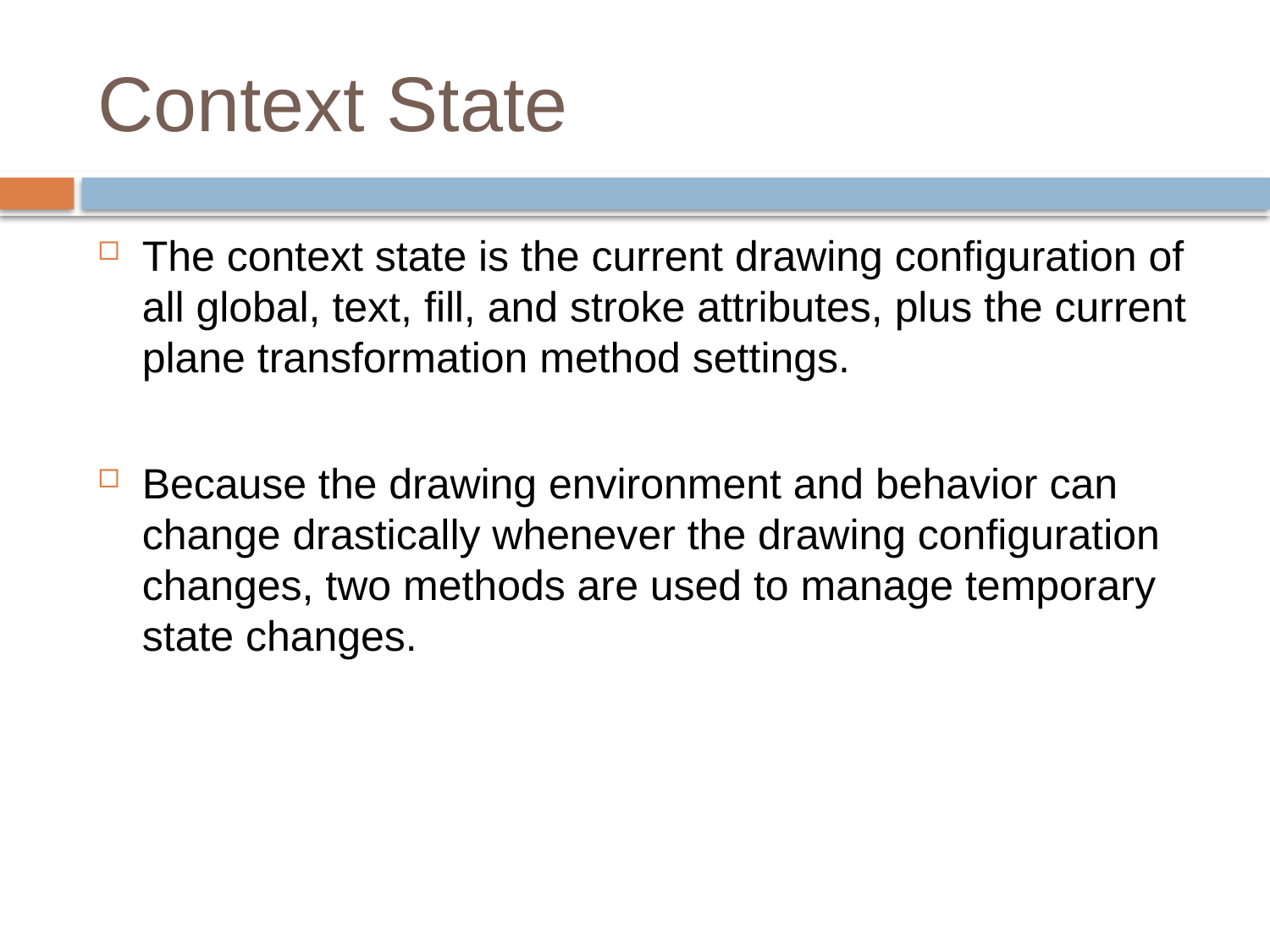

# Context State
The context state is the current drawing configuration of all global, text, fill, and stroke attributes, plus the current plane transformation method settings.

Because the drawing environment and behavior can change drastically whenever the drawing configuration changes, two methods are used to manage temporary state changes.